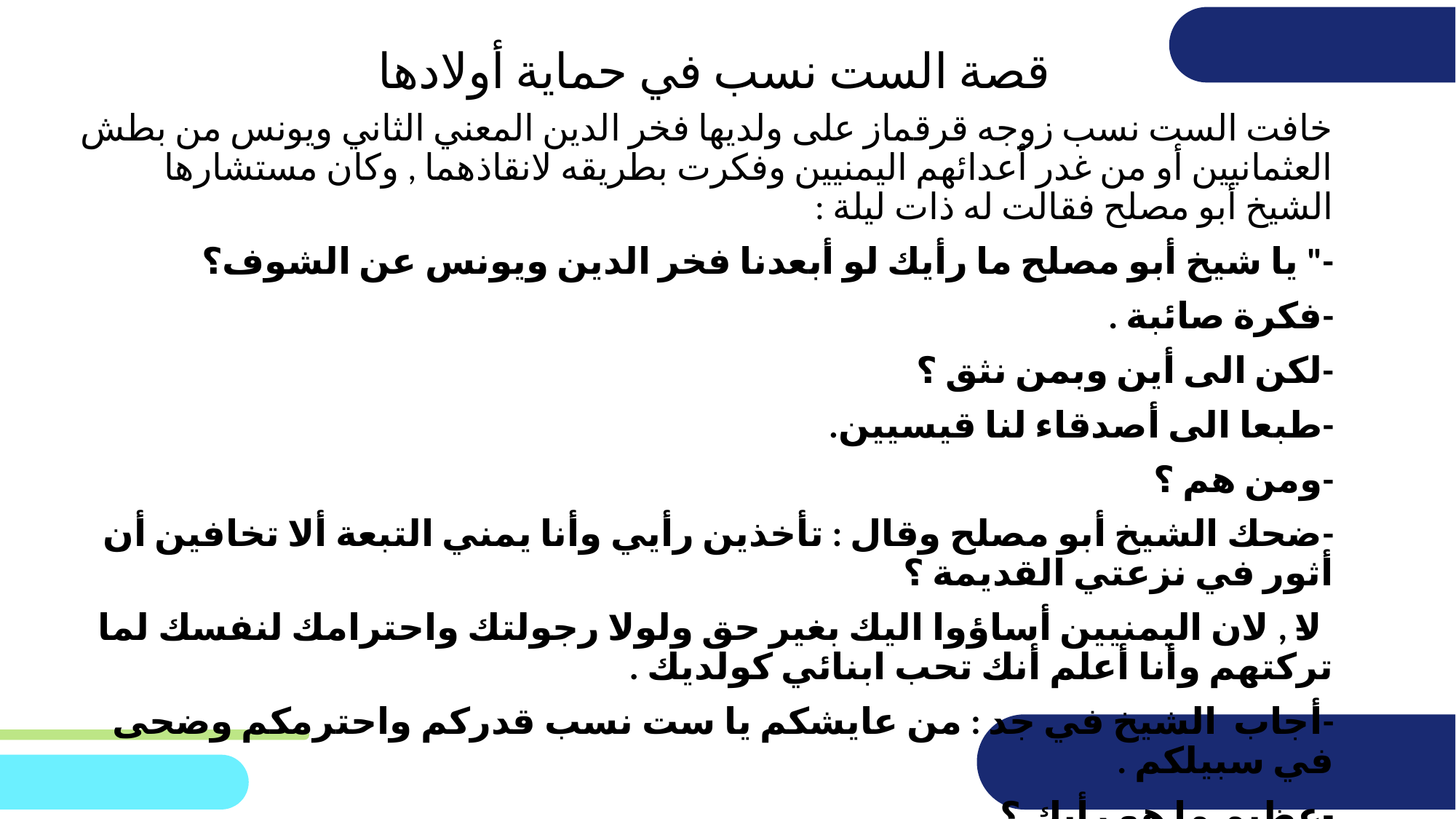

# قصة الست نسب في حماية أولادها
خافت الست نسب زوجه قرقماز على ولديها فخر الدين المعني الثاني ويونس من بطش العثمانيين أو من غدر أعدائهم اليمنيين وفكرت بطريقه لانقاذهما , وكان مستشارها الشيخ أبو مصلح فقالت له ذات ليلة :
-" يا شيخ أبو مصلح ما رأيك لو أبعدنا فخر الدين ويونس عن الشوف؟
-فكرة صائبة .
-لكن الى أين وبمن نثق ؟
-طبعا الى أصدقاء لنا قيسيين.
-ومن هم ؟
-ضحك الشيخ أبو مصلح وقال : تأخذين رأيي وأنا يمني التبعة ألا تخافين أن أثور في نزعتي القديمة ؟
-لا , لان اليمنيين أساؤوا اليك بغير حق ولولا رجولتك واحترامك لنفسك لما تركتهم وأنا أعلم أنك تحب ابنائي كولديك .
-أجاب  الشيخ في جد : من عايشكم يا ست نسب قدركم واحترمكم وضحى في سبيلكم .
-عظيم ما هو رأيك ؟